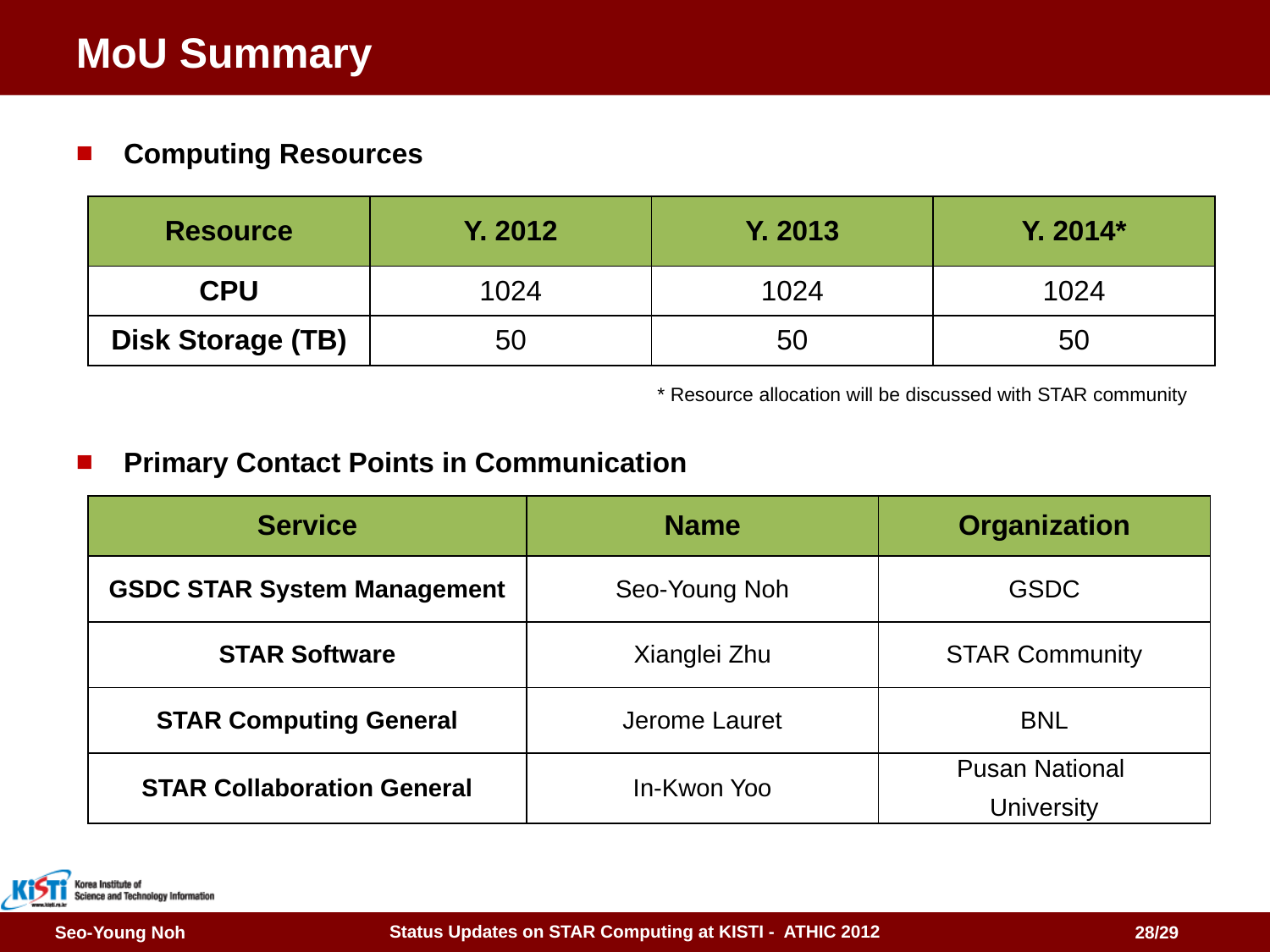

# MoU Summary
Computing Resources
| Resource | Y. 2012 | Y. 2013 | Y. 2014\* |
| --- | --- | --- | --- |
| CPU | 1024 | 1024 | 1024 |
| Disk Storage (TB) | 50 | 50 | 50 |
* Resource allocation will be discussed with STAR community
Primary Contact Points in Communication
| Service | Name | Organization |
| --- | --- | --- |
| GSDC STAR System Management | Seo-Young Noh | GSDC |
| STAR Software | Xianglei Zhu | STAR Community |
| STAR Computing General | Jerome Lauret | BNL |
| STAR Collaboration General | In-Kwon Yoo | Pusan National University |